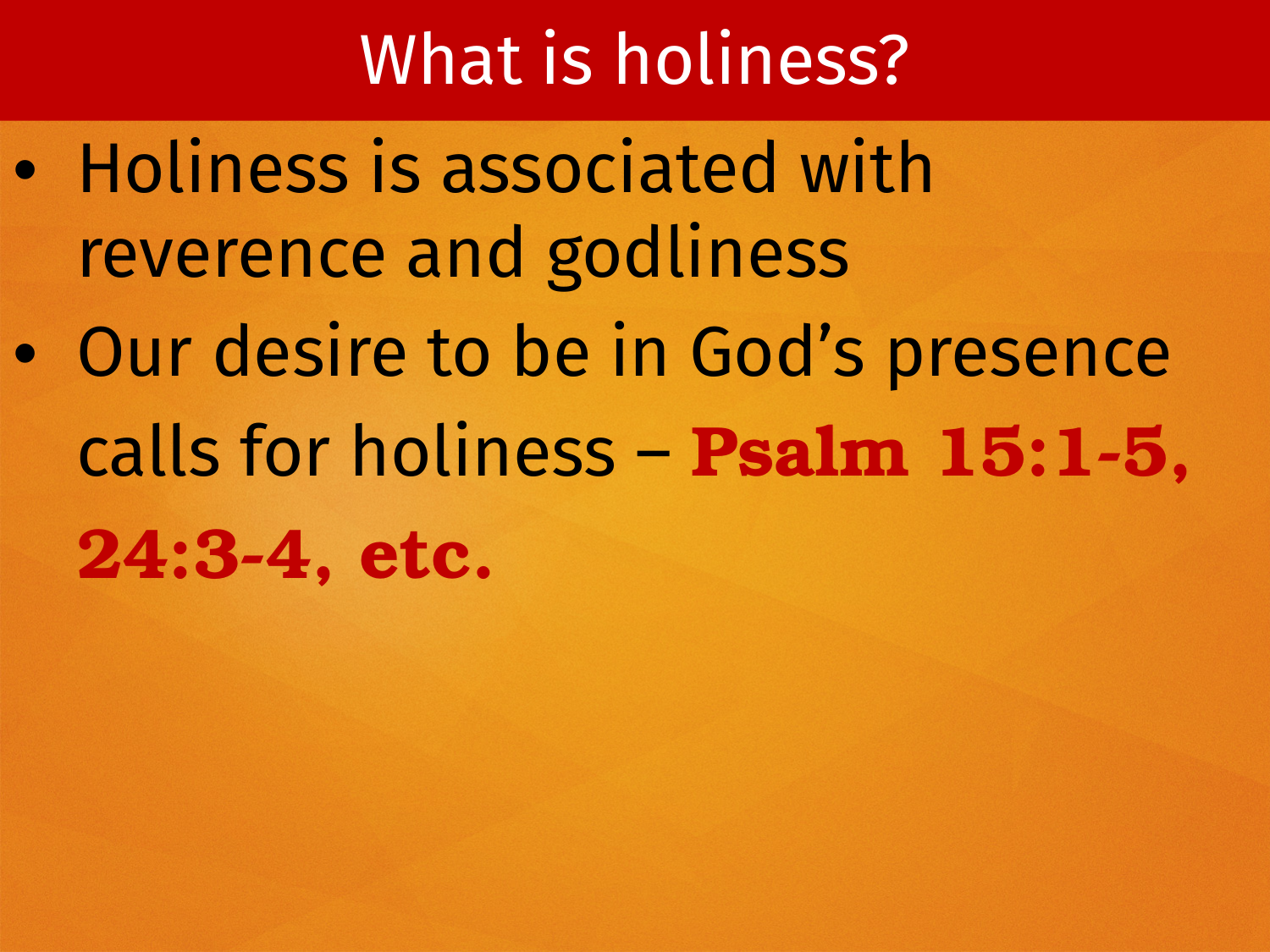

What is holiness?
Holiness is associated with reverence and godliness
Our desire to be in God’s presence calls for holiness – Psalm 15:1-5, 24:3-4, etc.